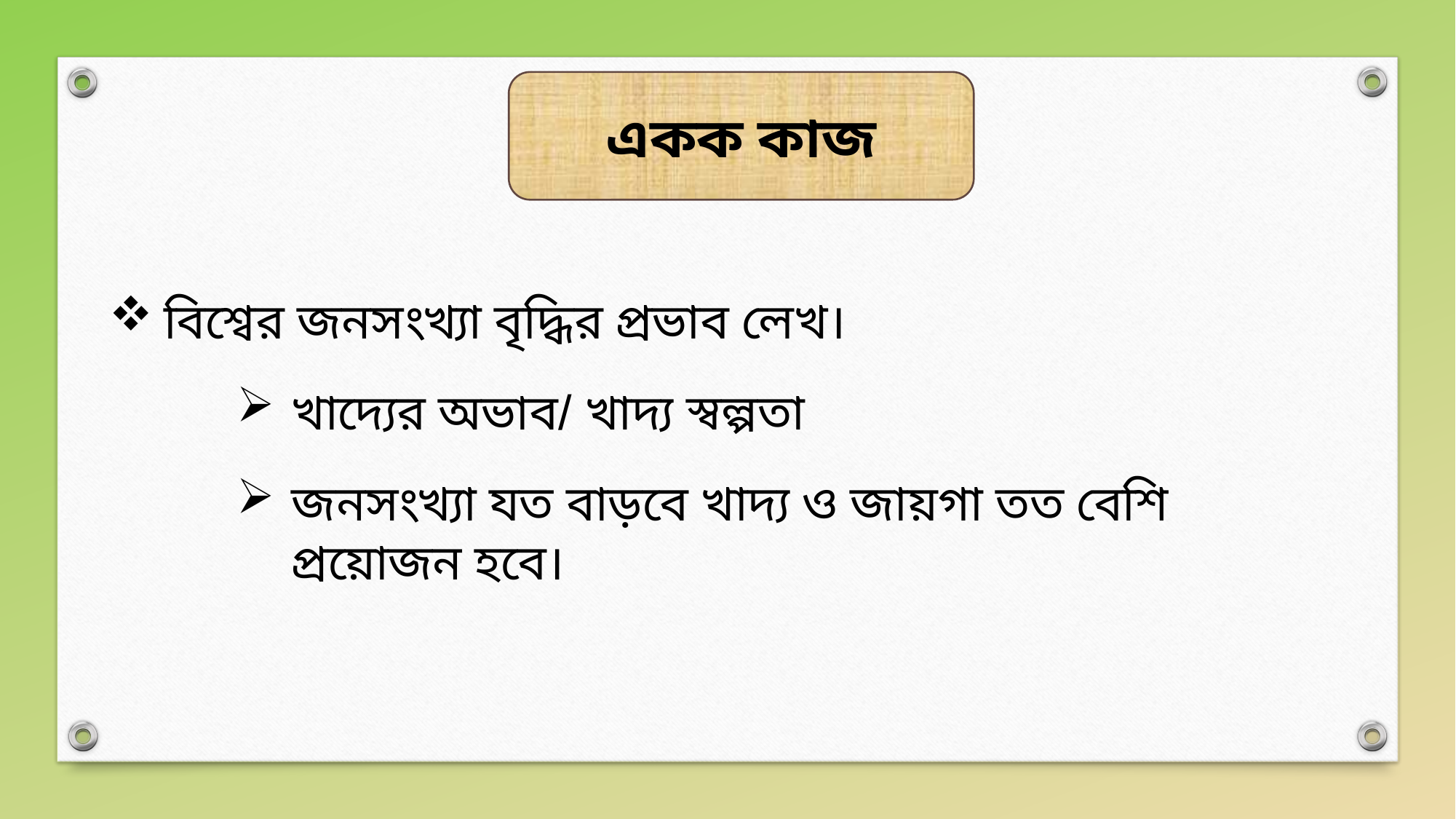

একক কাজ
বিশ্বের জনসংখ্যা বৃদ্ধির প্রভাব লেখ।
খাদ্যের অভাব/ খাদ্য স্বল্পতা
জনসংখ্যা যত বাড়বে খাদ্য ও জায়গা তত বেশি প্রয়োজন হবে।